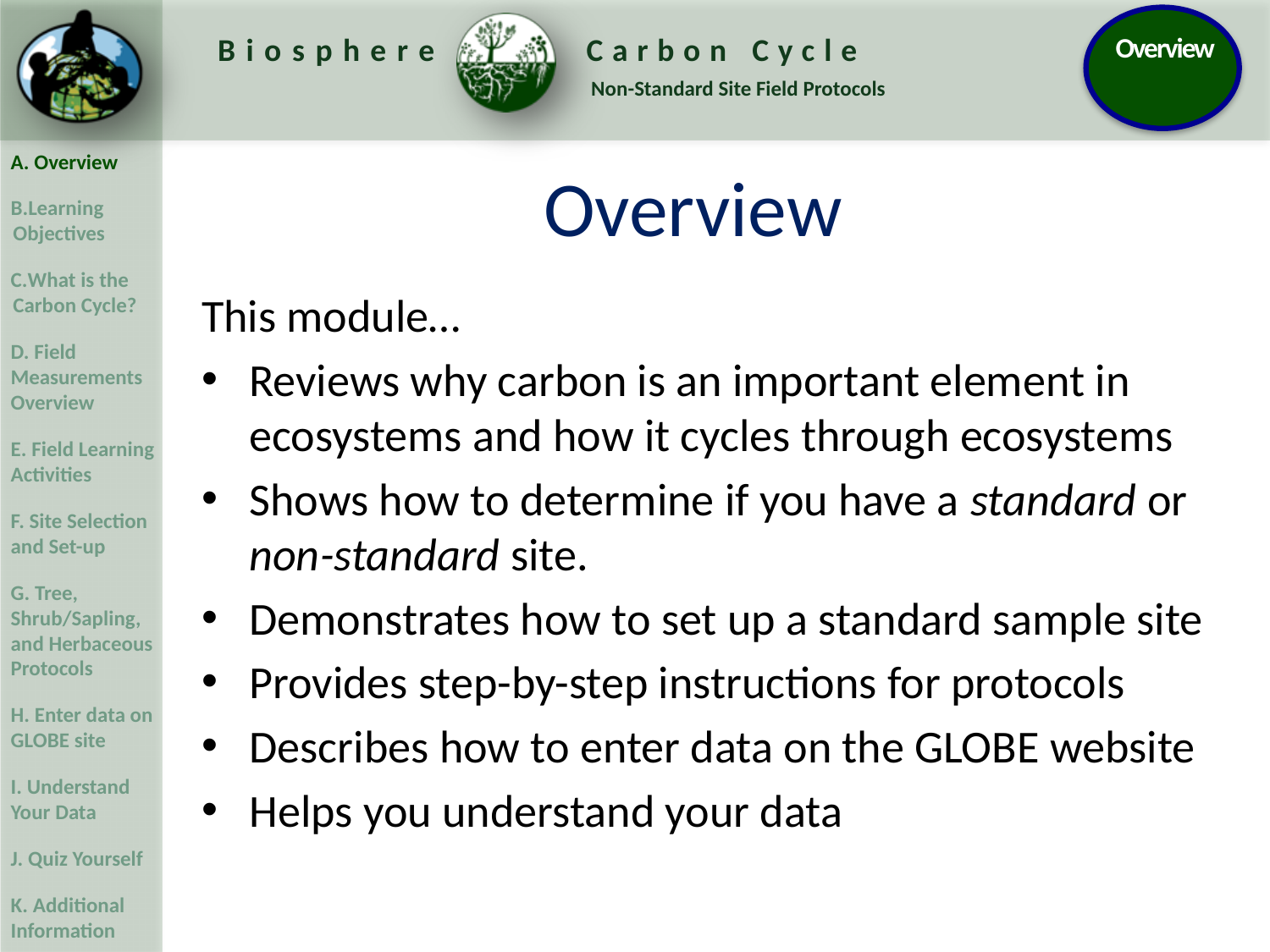

Overview
This module…
Reviews why carbon is an important element in ecosystems and how it cycles through ecosystems
Shows how to determine if you have a standard or non-standard site.
Demonstrates how to set up a standard sample site
Provides step-by-step instructions for protocols
Describes how to enter data on the GLOBE website
Helps you understand your data